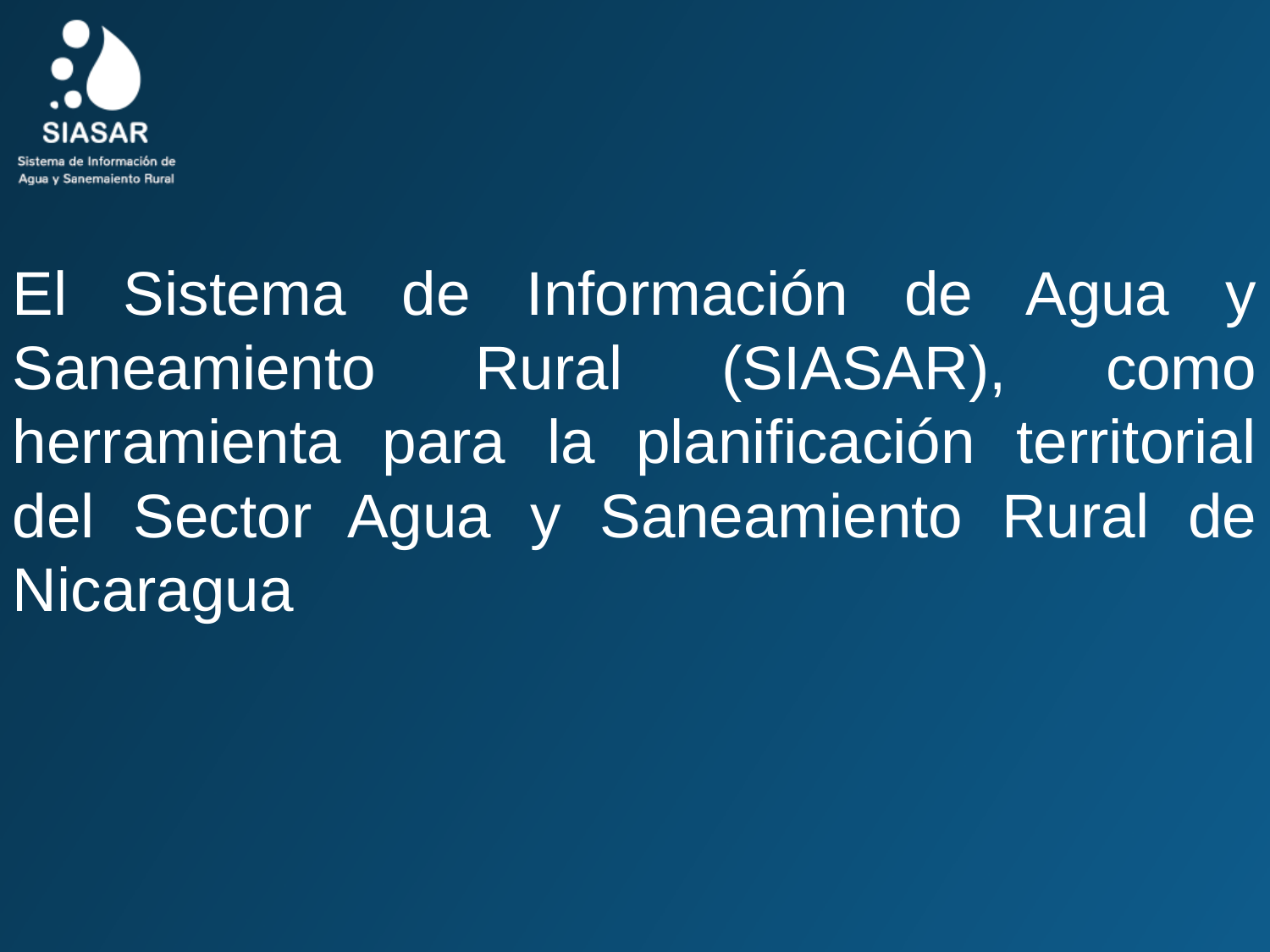

El Sistema de Información de Agua y Saneamiento Rural (SIASAR), como herramienta para la planificación territorial del Sector Agua y Saneamiento Rural de Nicaragua